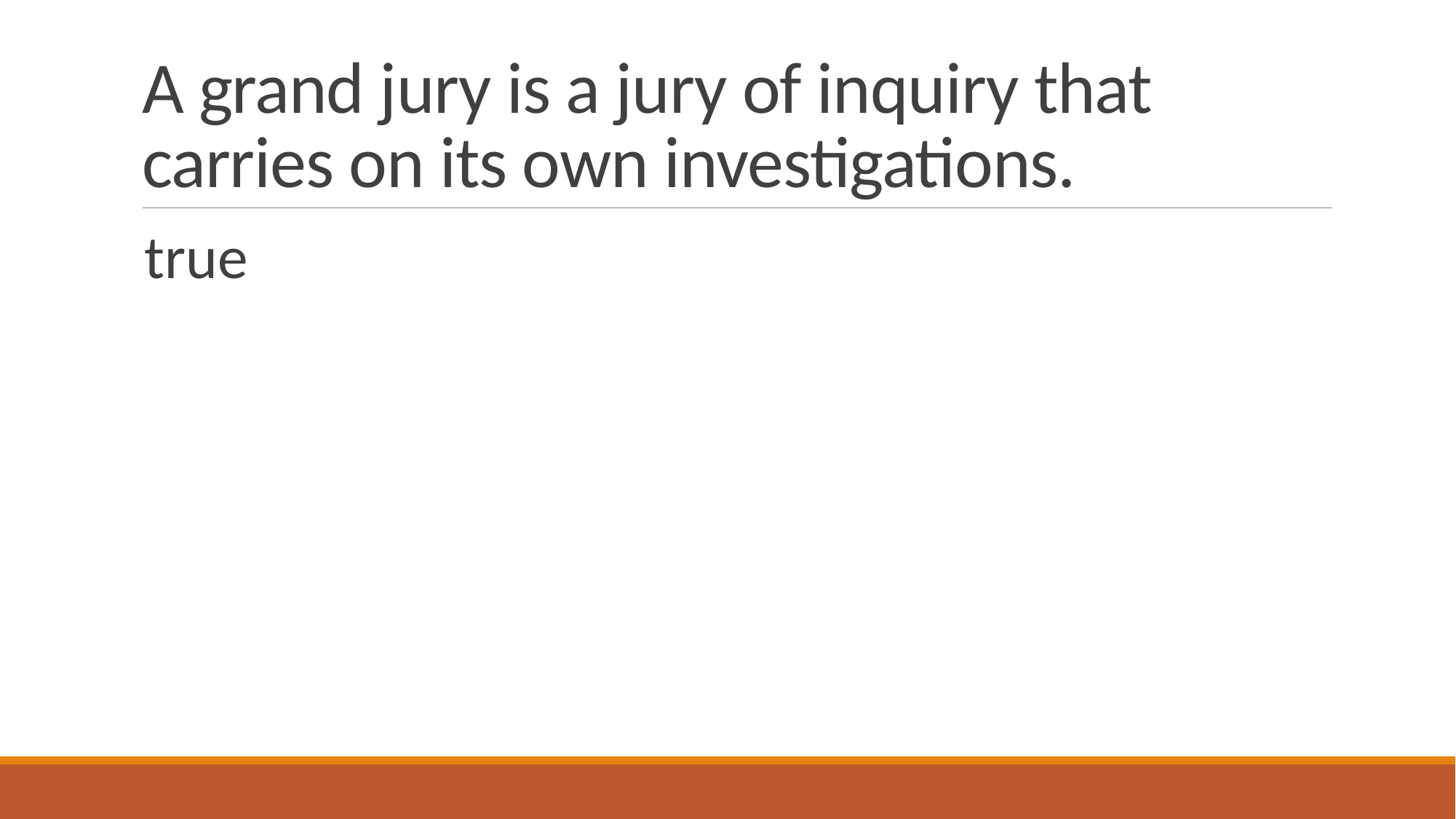

# A grand jury is a jury of inquiry that carries on its own investigations.
true